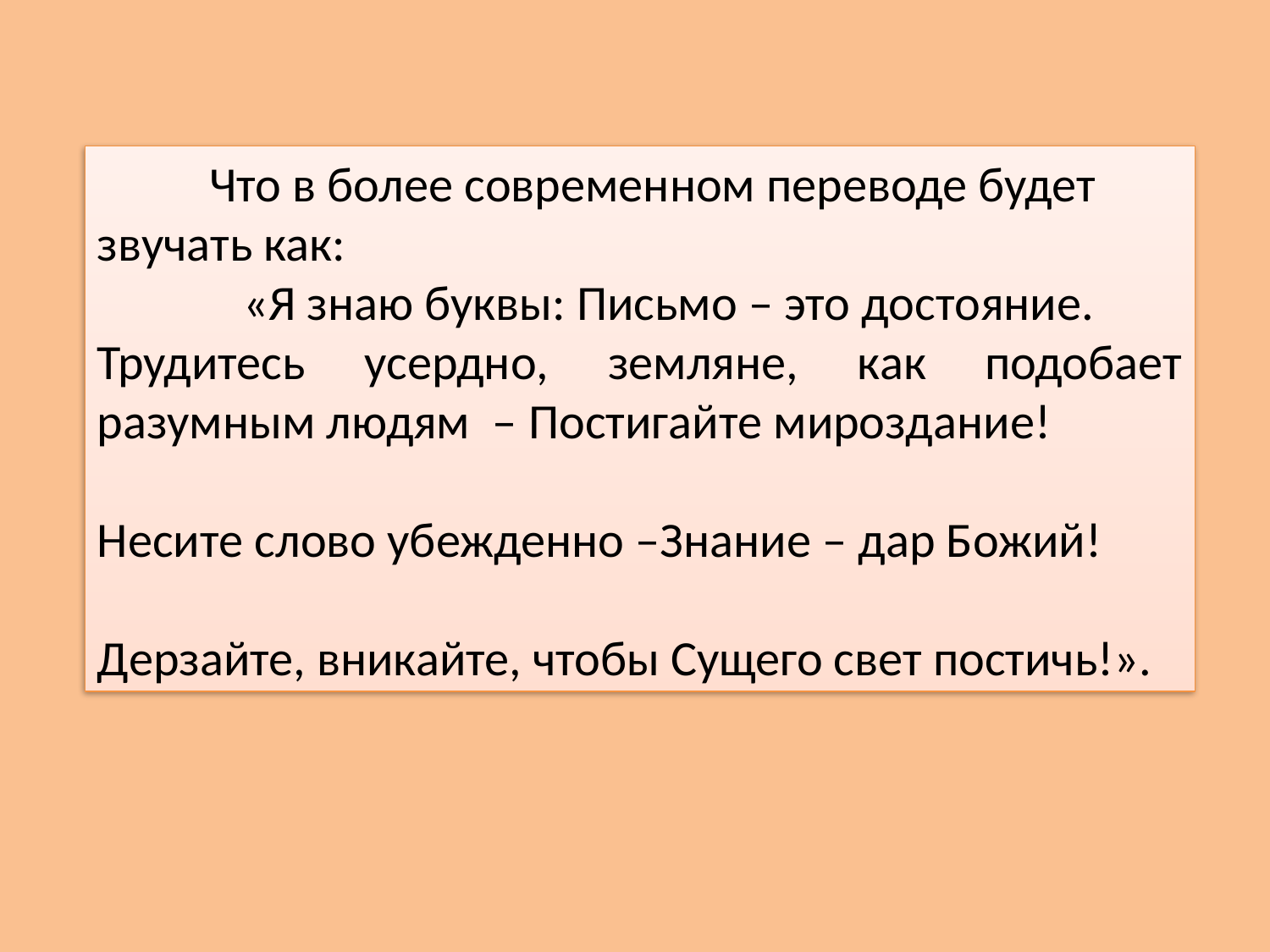

Что в более современном переводе будет звучать как:
             «Я знаю буквы: Письмо – это достояние.
Трудитесь усердно, земляне, как подобает разумным людям  – Постигайте мироздание!

Несите слово убежденно –Знание – дар Божий!

Дерзайте, вникайте, чтобы Сущего свет постичь!».